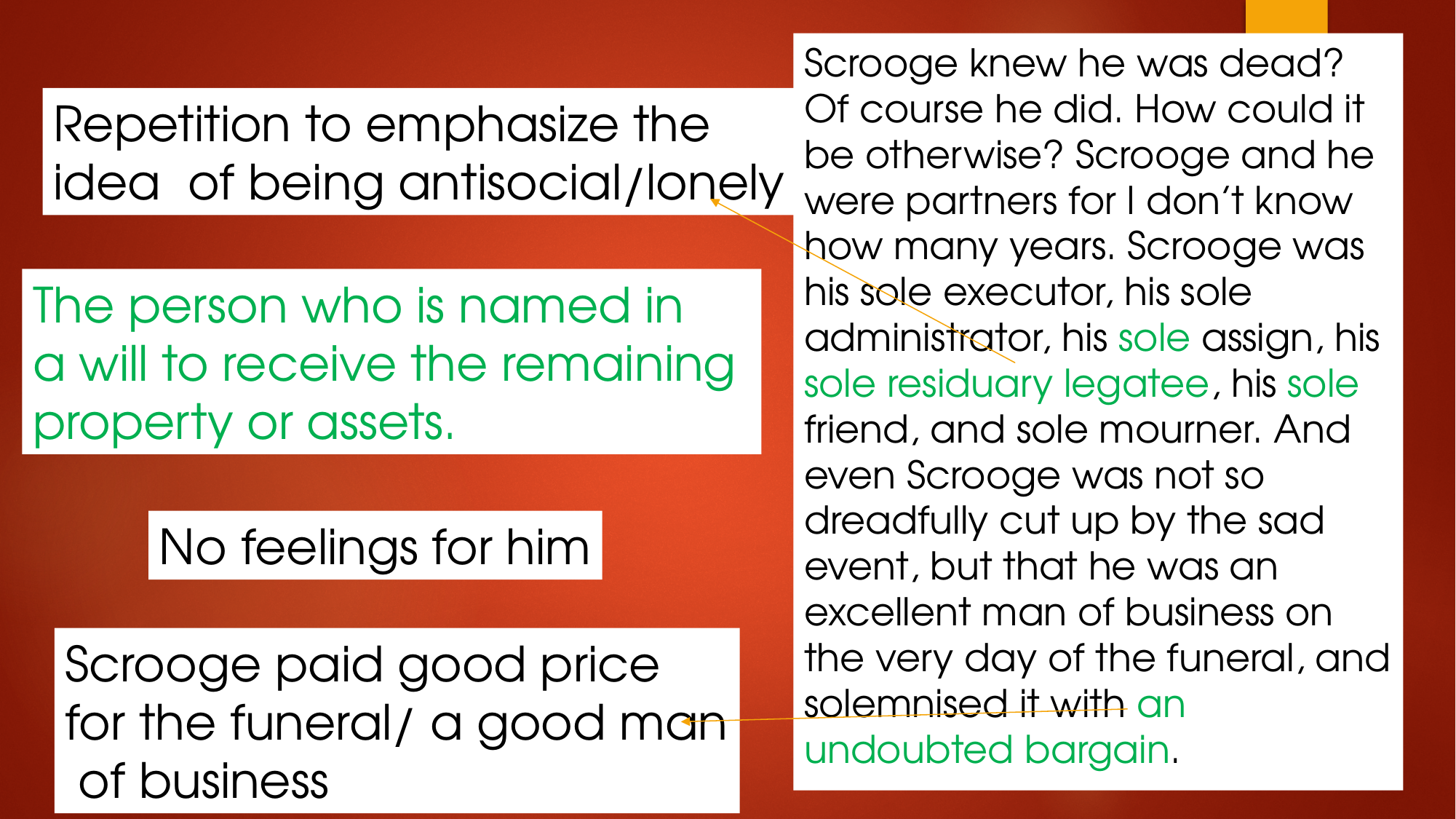

Scrooge knew he was dead? Of course he did. How could it be otherwise? Scrooge and he were partners for I don’t know how many years. Scrooge was his sole executor, his sole administrator, his sole assign, his sole residuary legatee, his sole friend, and sole mourner. And even Scrooge was not so dreadfully cut up by the sad event, but that he was an excellent man of business on the very day of the funeral, and solemnised it with an undoubted bargain.

Repetition to emphasize the
idea  of being antisocial/lonely
The person who is named in
a will to receive the remaining
property or assets.
No feelings for him
Scrooge paid good price
for the funeral/ a good man
 of business